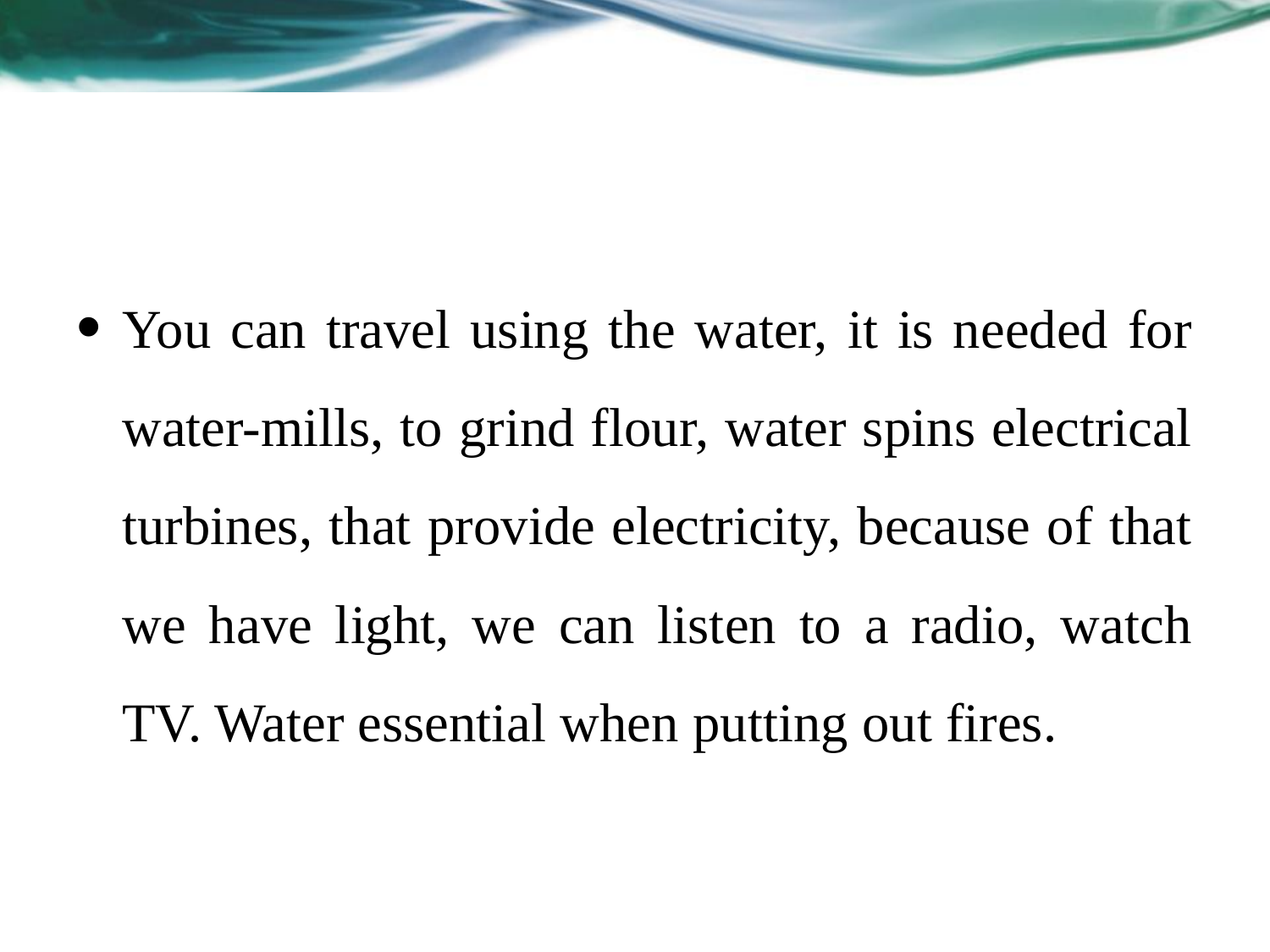

#
You can travel using the water, it is needed for water-mills, to grind flour, water spins electrical turbines, that provide electricity, because of that we have light, we can listen to a radio, watch TV. Water essential when putting out fires.